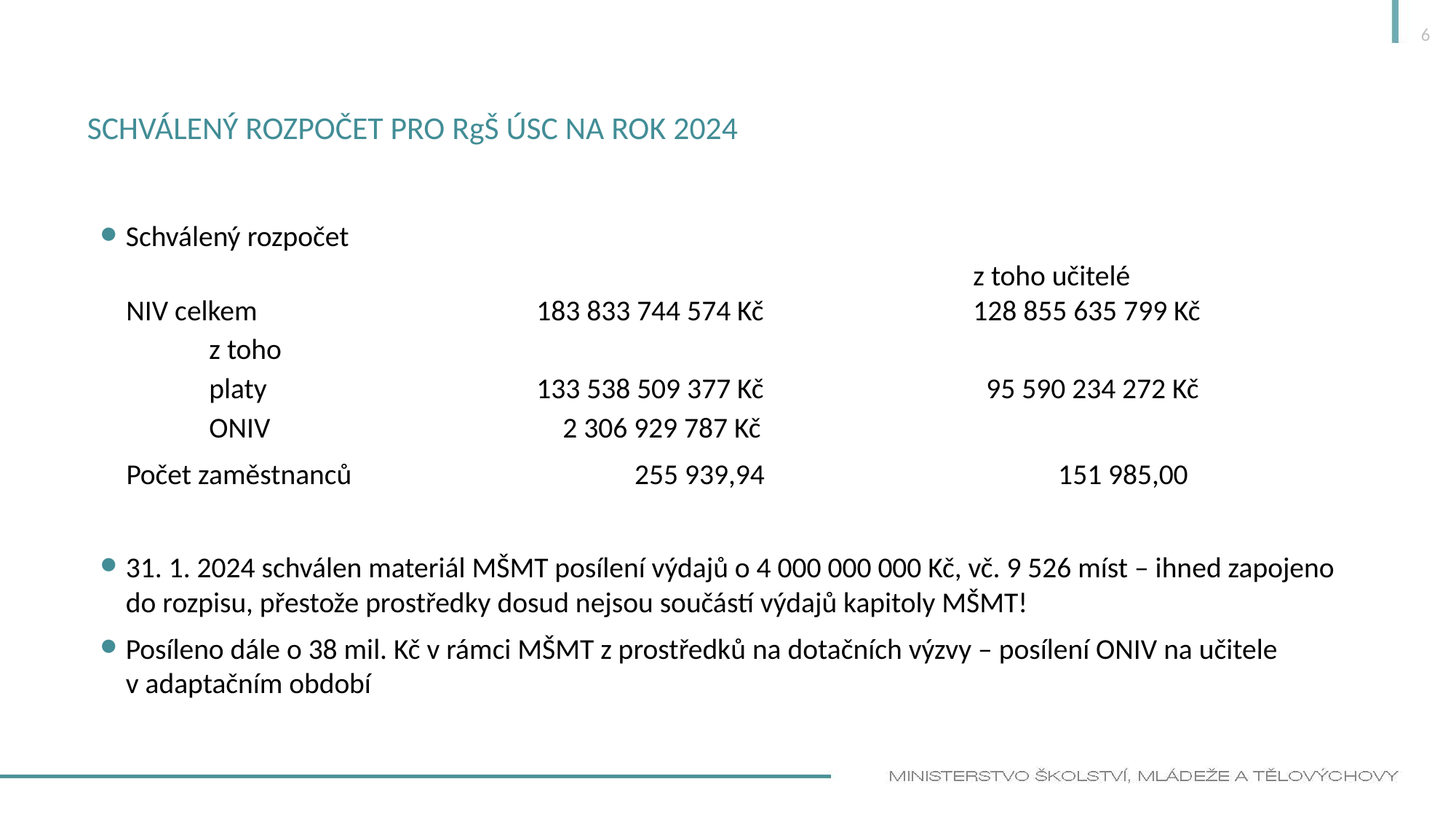

6
# Schválený rozpočet pro rgŠ ÚSC na rok 2024
Schválený rozpočet
								z toho učitelé
    NIV celkem			183 833 744 574 Kč		128 855 635 799 Kč
	z toho
	platy 			133 538 509 377 Kč		  95 590 234 272 Kč
	ONIV 			    2 306 929 787 Kč
    Počet zaměstnanců 		               255 939,94 		             151 985,00

31. 1. 2024 schválen materiál MŠMT posílení výdajů o 4 000 000 000 Kč, vč. 9 526 míst – ihned zapojeno do rozpisu, přestože prostředky dosud nejsou součástí výdajů kapitoly MŠMT!
Posíleno dále o 38 mil. Kč v rámci MŠMT z prostředků na dotačních výzvy – posílení ONIV na učitele
v adaptačním období